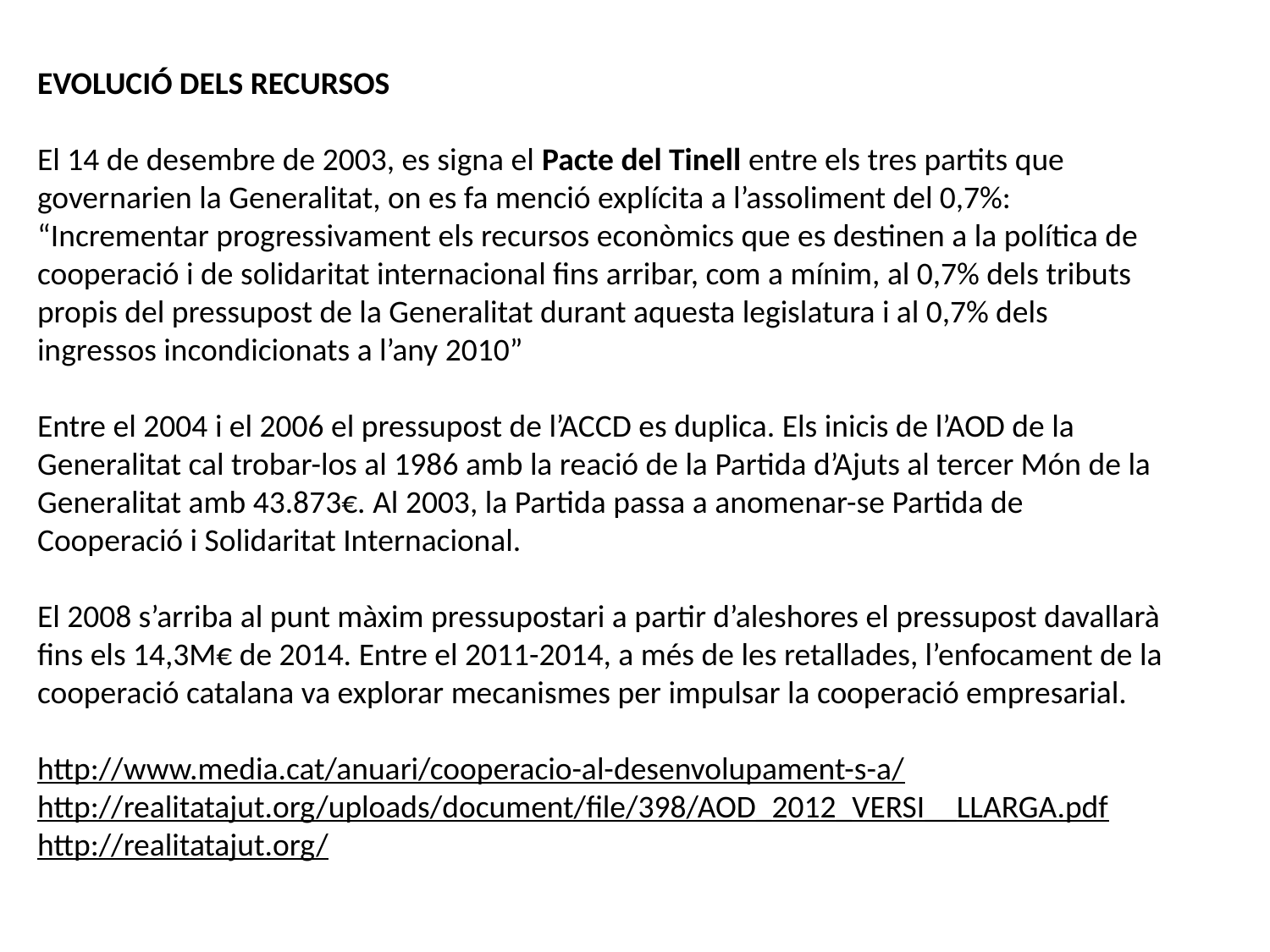

EVOLUCIÓ DELS RECURSOS

El 14 de desembre de 2003, es signa el Pacte del Tinell entre els tres partits que governarien la Generalitat, on es fa menció explícita a l’assoliment del 0,7%: “Incrementar progressivament els recursos econòmics que es destinen a la política de cooperació i de solidaritat internacional fins arribar, com a mínim, al 0,7% dels tributs propis del pressupost de la Generalitat durant aquesta legislatura i al 0,7% dels ingressos incondicionats a l’any 2010”

Entre el 2004 i el 2006 el pressupost de l’ACCD es duplica. Els inicis de l’AOD de la Generalitat cal trobar-los al 1986 amb la reació de la Partida d’Ajuts al tercer Món de la Generalitat amb 43.873€. Al 2003, la Partida passa a anomenar-se Partida de Cooperació i Solidaritat Internacional.

El 2008 s’arriba al punt màxim pressupostari a partir d’aleshores el pressupost davallarà fins els 14,3M€ de 2014. Entre el 2011-2014, a més de les retallades, l’enfocament de la cooperació catalana va explorar mecanismes per impulsar la cooperació empresarial.

http://www.media.cat/anuari/cooperacio-al-desenvolupament-s-a/
http://realitatajut.org/uploads/document/file/398/AOD_2012_VERSI__LLARGA.pdf
http://realitatajut.org/